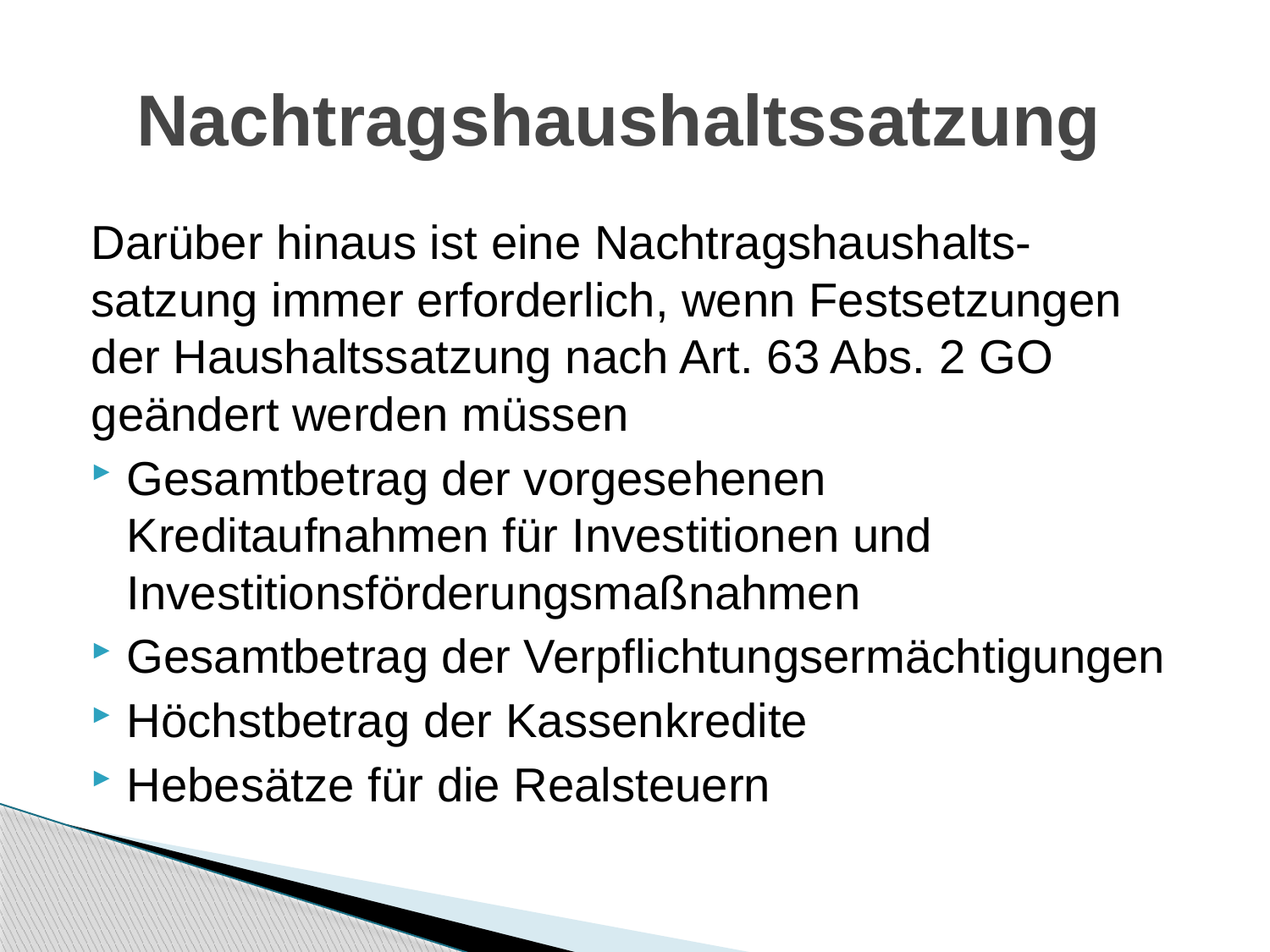

# Nachtragshaushaltssatzung
Darüber hinaus ist eine Nachtragshaushalts-           satzung immer erforderlich, wenn Festsetzungen der Haushaltssatzung nach Art. 63 Abs. 2 GO geändert werden müssen
Gesamtbetrag der vorgesehenen Kreditaufnahmen für Investitionen und Investitionsförderungsmaßnahmen
Gesamtbetrag der Verpflichtungsermächtigungen
Höchstbetrag der Kassenkredite
Hebesätze für die Realsteuern